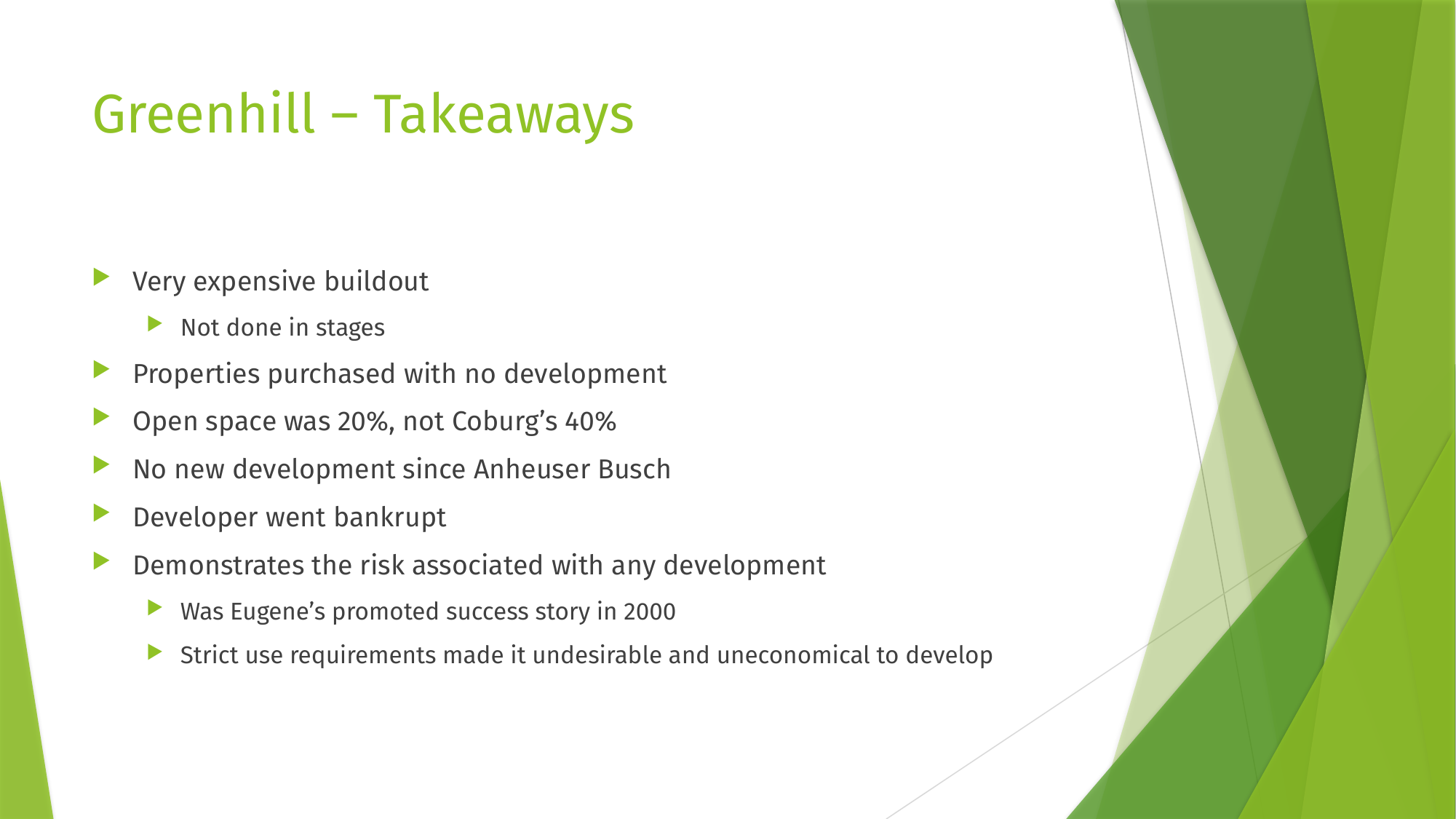

# Greenhill – Takeaways
Very expensive buildout
Not done in stages
Properties purchased with no development
Open space was 20%, not Coburg’s 40%
No new development since Anheuser Busch
Developer went bankrupt
Demonstrates the risk associated with any development
Was Eugene’s promoted success story in 2000
Strict use requirements made it undesirable and uneconomical to develop